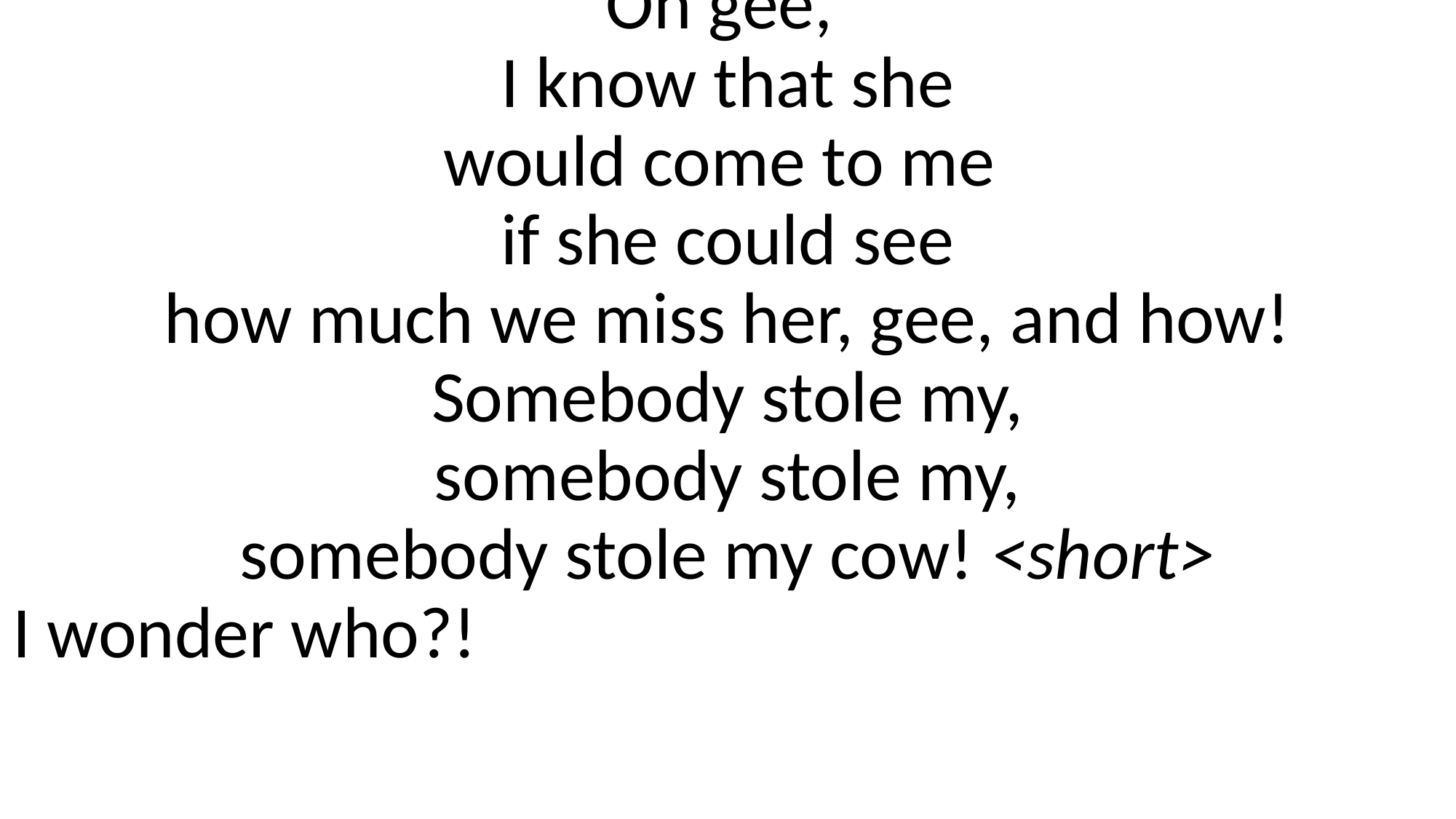

# Oh gee, I know that she would come to me if she could see how much we miss her, gee, and how! Somebody stole my, somebody stole my, somebody stole my cow! <short> I wonder who?!